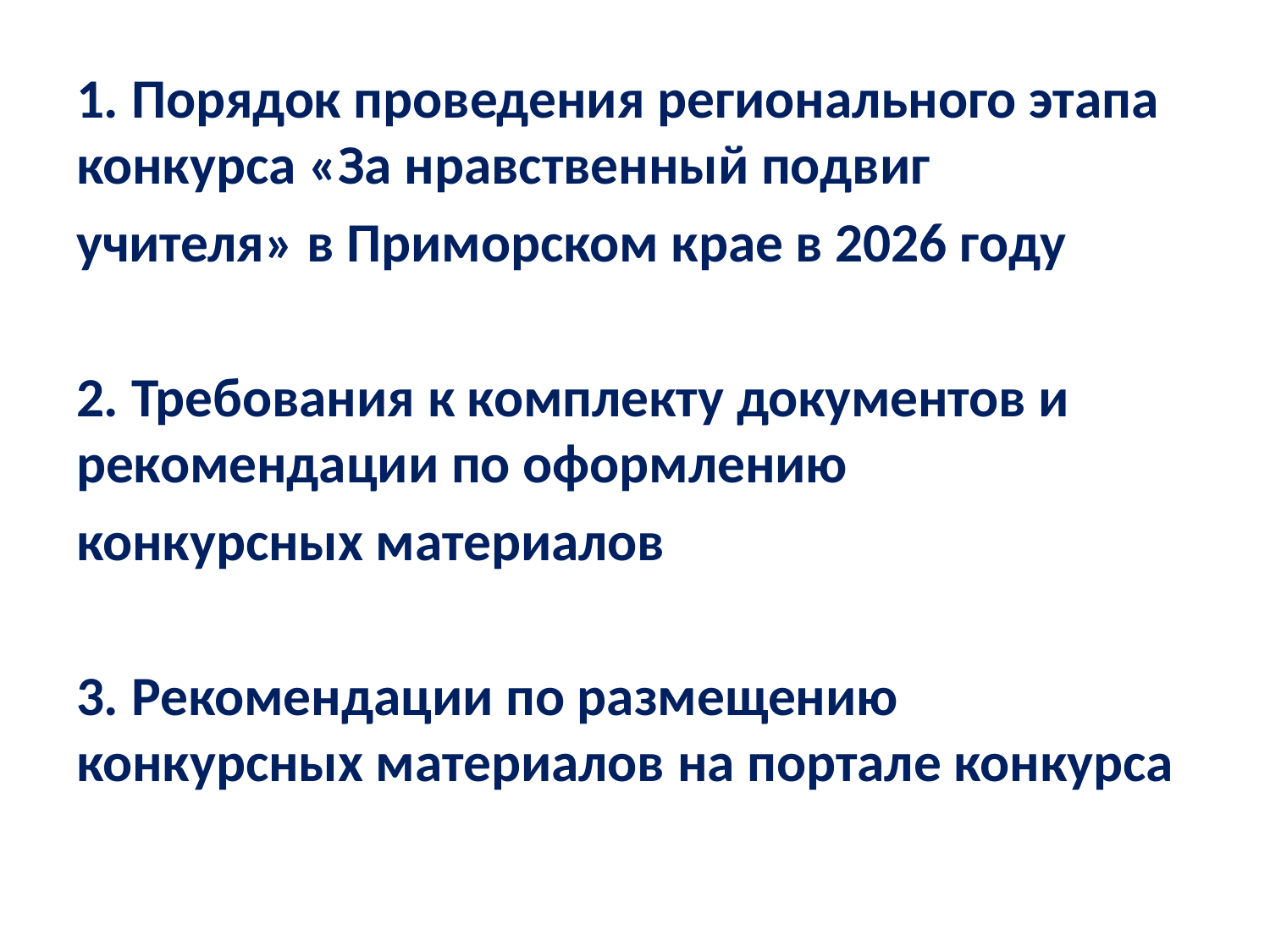

1. Порядок проведения регионального этапа конкурса «За нравственный подвиг
учителя» в Приморском крае в 2026 году

2. Требования к комплекту документов и рекомендации по оформлению
конкурсных материалов

3. Рекомендации по размещению конкурсных материалов на портале конкурса